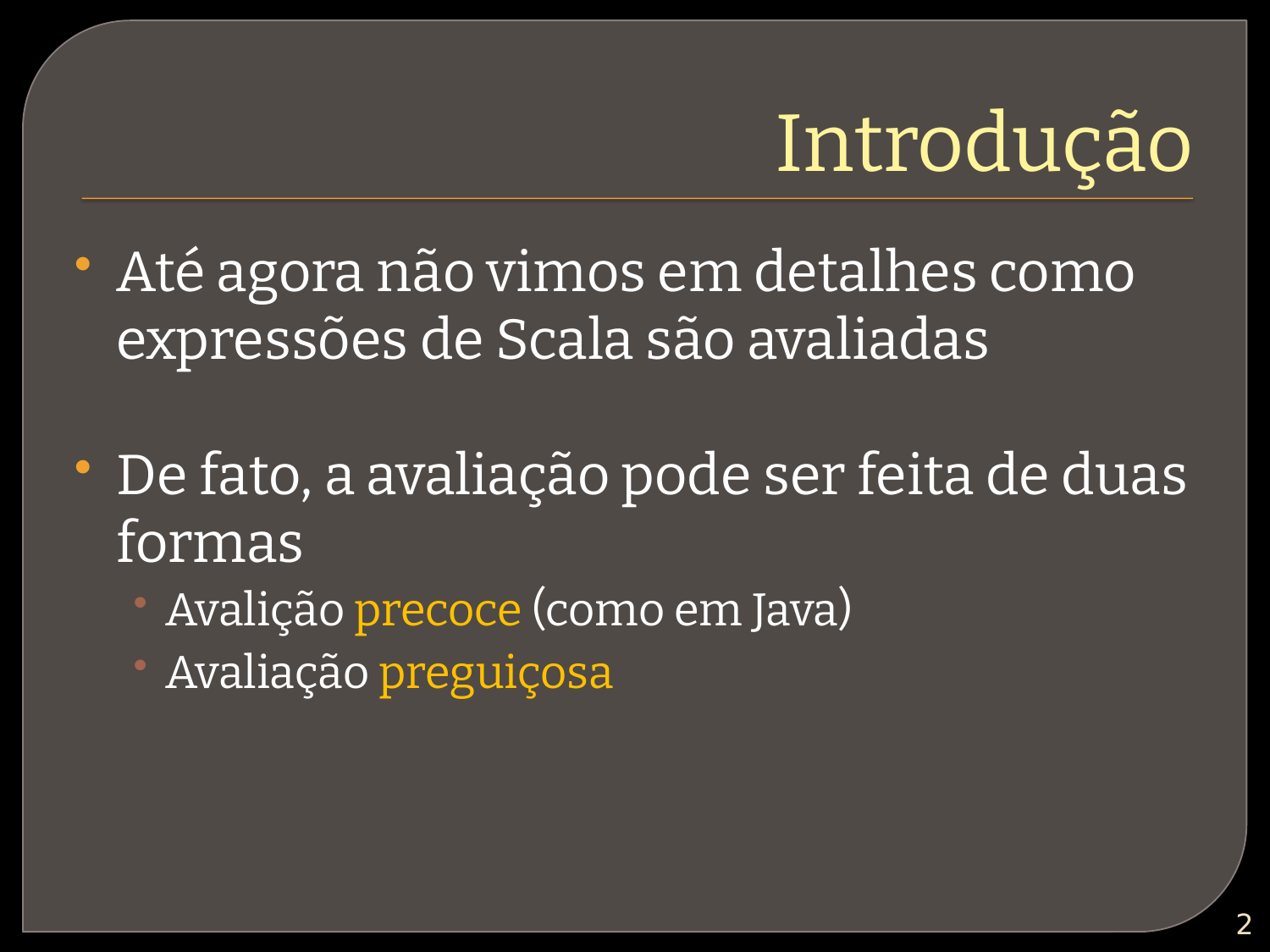

# Introdução
Até agora não vimos em detalhes como expressões de Scala são avaliadas

De fato, a avaliação pode ser feita de duas formas
Avalição precoce (como em Java)
Avaliação preguiçosa
2